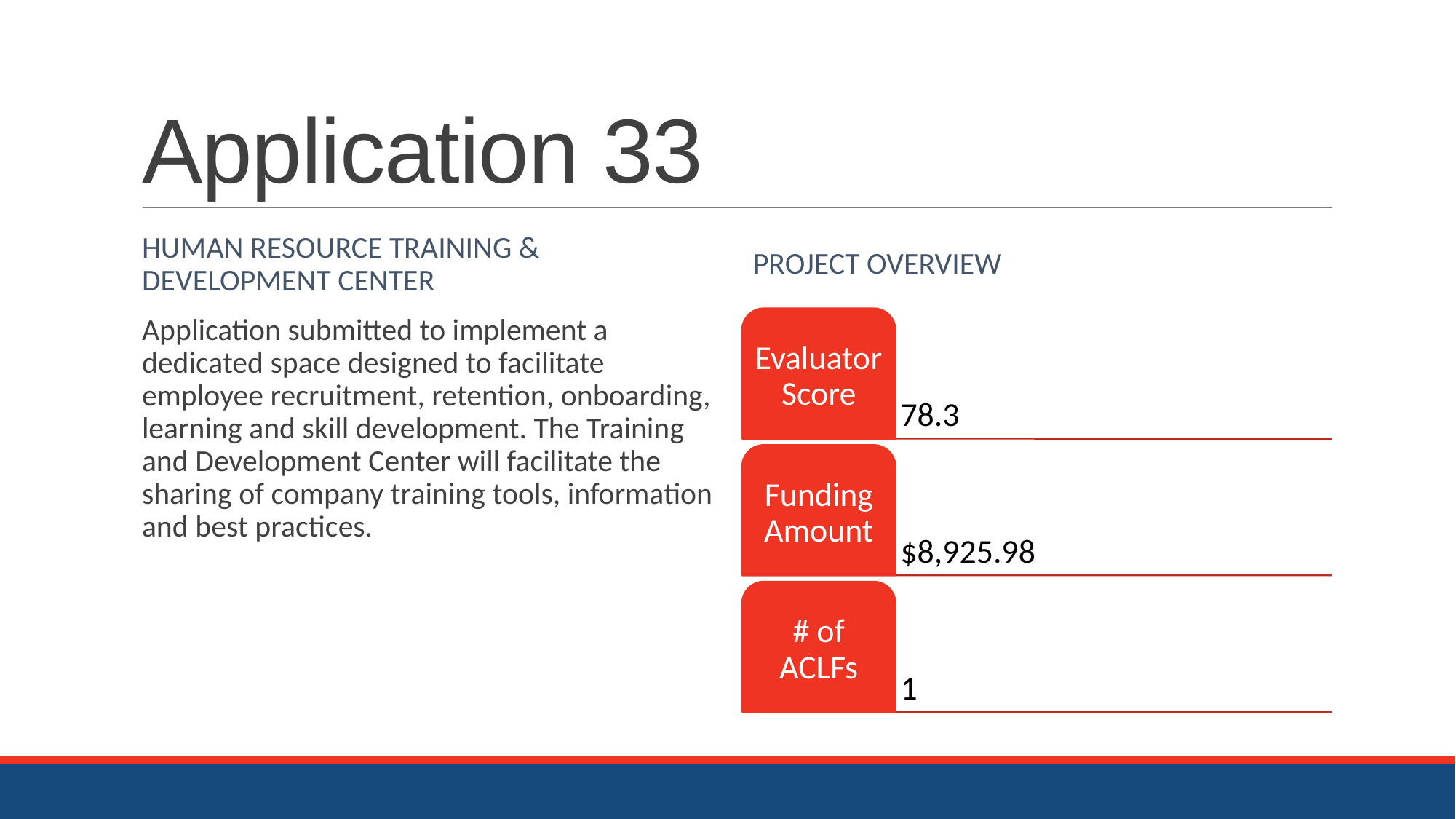

# Application 33
HUMAN RESOURCE TRAINING & DEVELOPMENT CENTER
Project Overview
Application submitted to implement a dedicated space designed to facilitate employee recruitment, retention, onboarding, learning and skill development. The Training and Development Center will facilitate the sharing of company training tools, information and best practices.

78.3
Evaluator Score
$8,925.98
Funding Amount
1
# of ACLFs